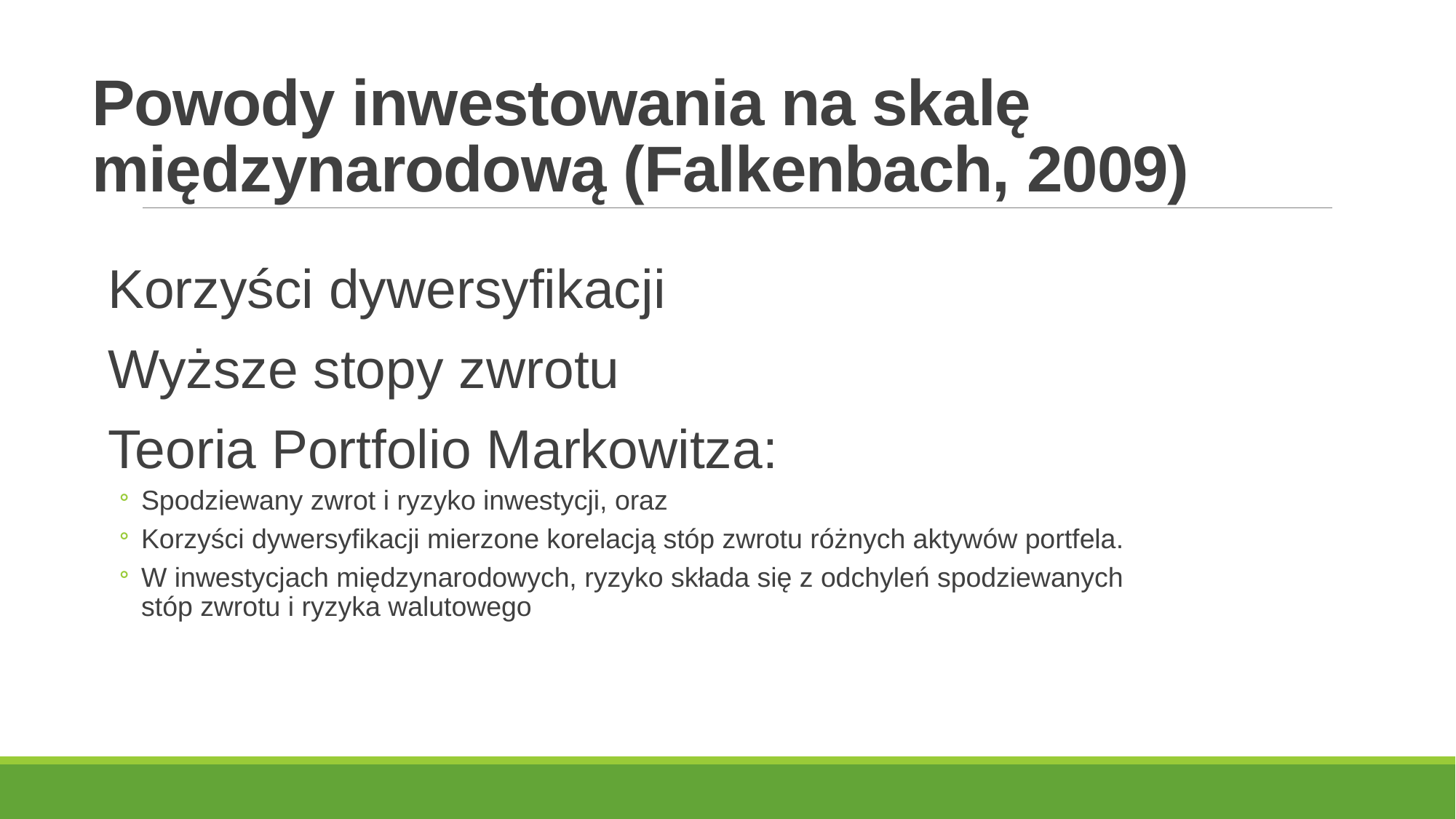

# Powody inwestowania na skalę międzynarodową (Falkenbach, 2009)
Korzyści dywersyfikacji
Wyższe stopy zwrotu
Teoria Portfolio Markowitza:
Spodziewany zwrot i ryzyko inwestycji, oraz
Korzyści dywersyfikacji mierzone korelacją stóp zwrotu różnych aktywów portfela.
W inwestycjach międzynarodowych, ryzyko składa się z odchyleń spodziewanych stóp zwrotu i ryzyka walutowego